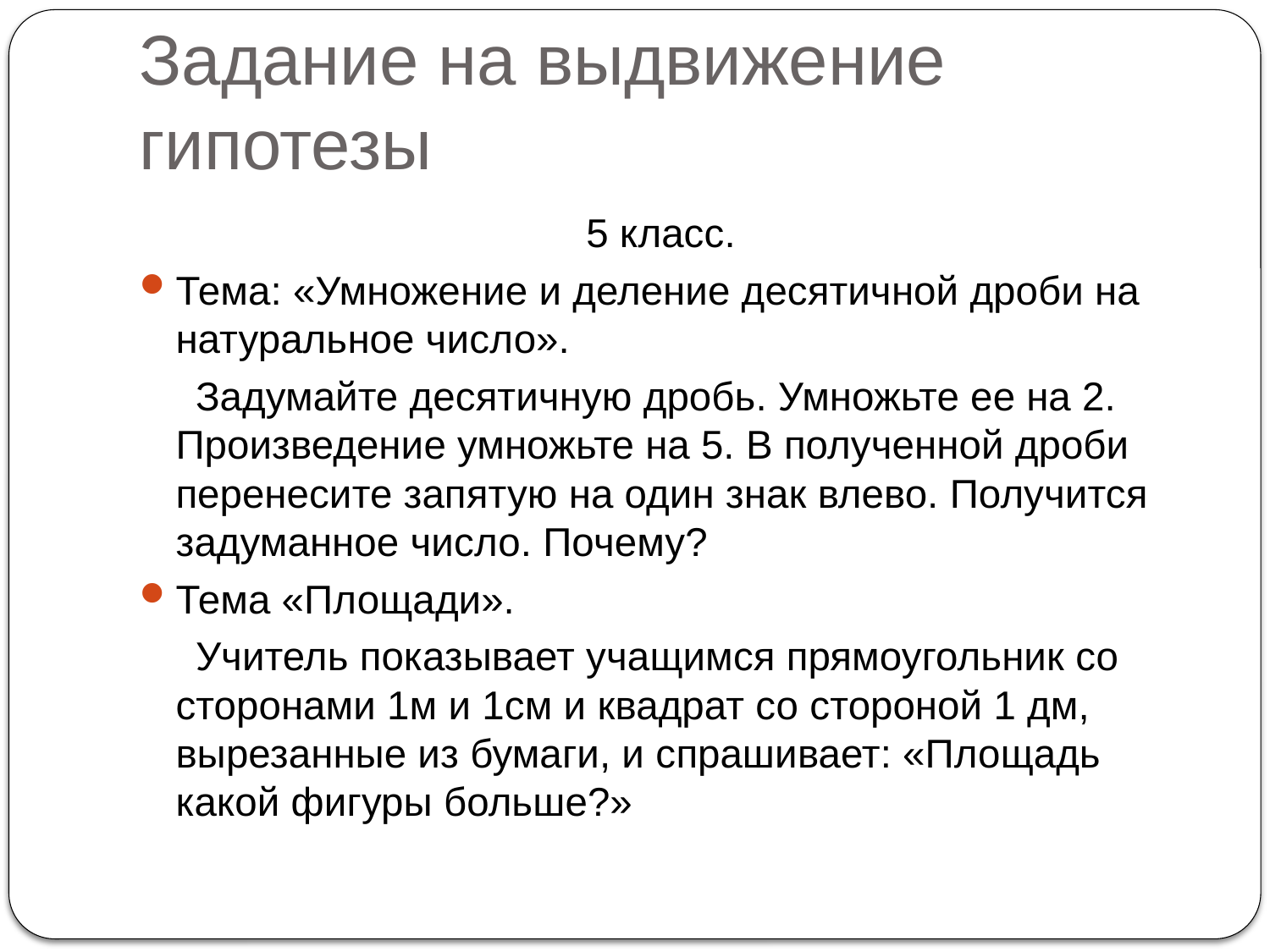

# Задание на выдвижение гипотезы
5 класс.
Тема: «Умножение и деление десятичной дроби на натуральное число».
     Задумайте десятичную дробь. Умножьте ее на 2. Произведение умножьте на 5. В полученной дроби перенесите запятую на один знак влево. Получится задуманное число. Почему?
Тема «Площади».
     Учитель показывает учащимся прямоугольник со сторонами 1м и 1см и квадрат со стороной 1 дм, вырезанные из бумаги, и спрашивает: «Площадь какой фигуры больше?»